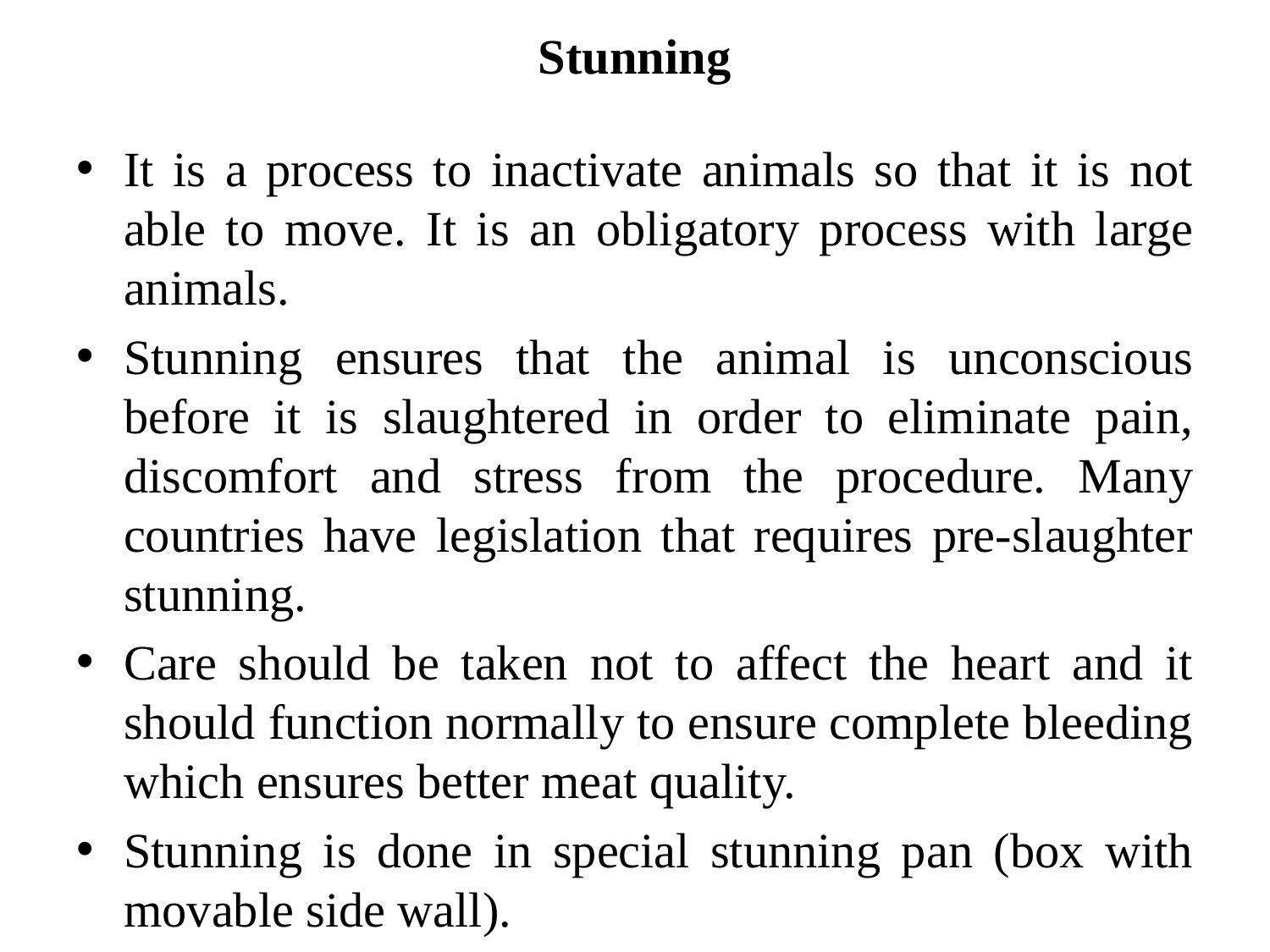

# Stunning
It is a process to inactivate animals so that it is not able to move. It is an obligatory process with large animals.
Stunning ensures that the animal is unconscious before it is slaughtered in order to eliminate pain, discomfort and stress from the procedure. Many countries have legislation that requires pre-slaughter stunning.
Care should be taken not to affect the heart and it should function normally to ensure complete bleeding which ensures better meat quality.
Stunning is done in special stunning pan (box with movable side wall).